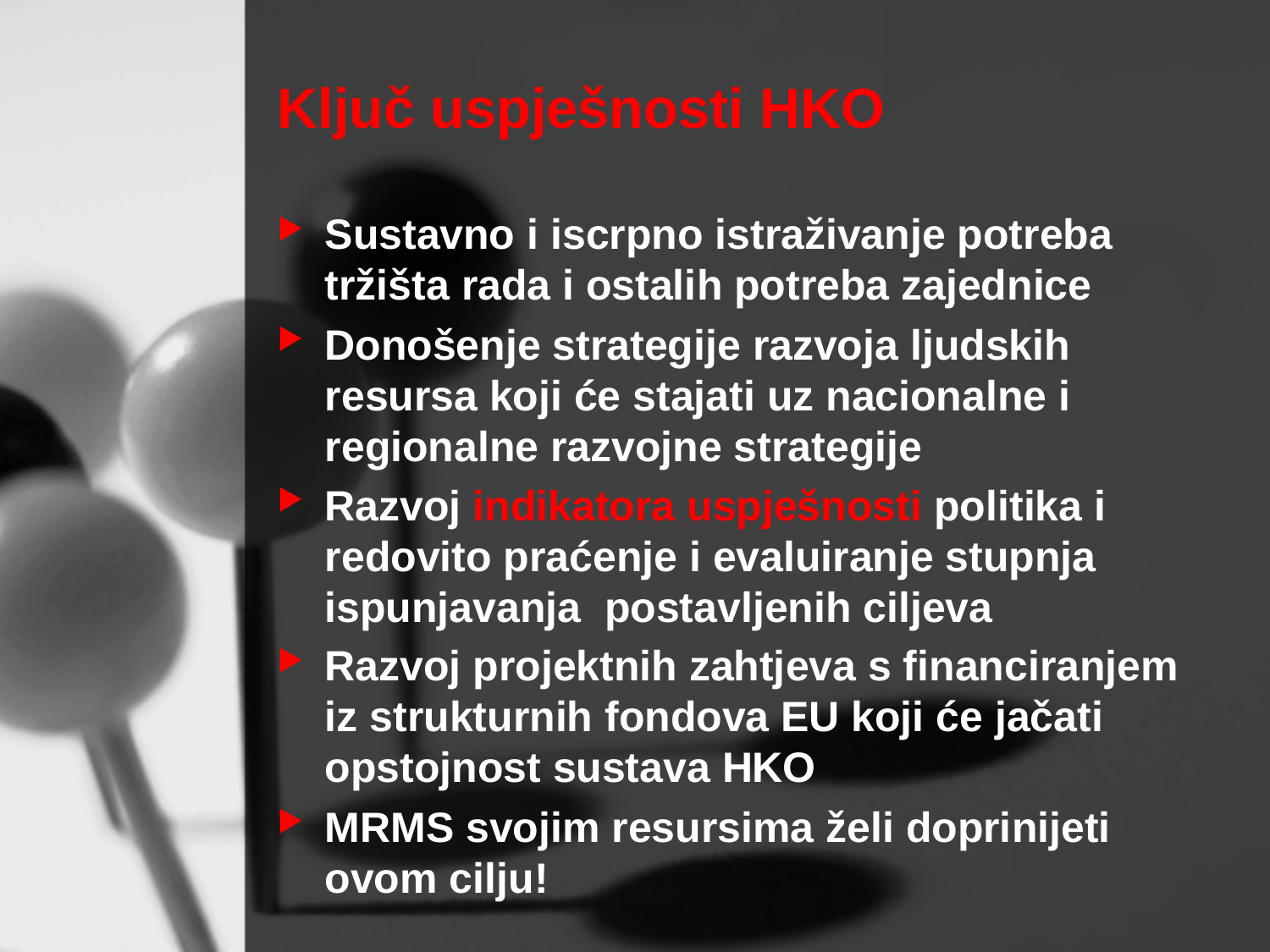

# Ključ uspješnosti HKO
Sustavno i iscrpno istraživanje potreba tržišta rada i ostalih potreba zajednice
Donošenje strategije razvoja ljudskih resursa koji će stajati uz nacionalne i regionalne razvojne strategije
Razvoj indikatora uspješnosti politika i redovito praćenje i evaluiranje stupnja ispunjavanja  postavljenih ciljeva
Razvoj projektnih zahtjeva s financiranjem iz strukturnih fondova EU koji će jačati opstojnost sustava HKO
MRMS svojim resursima želi doprinijeti ovom cilju!